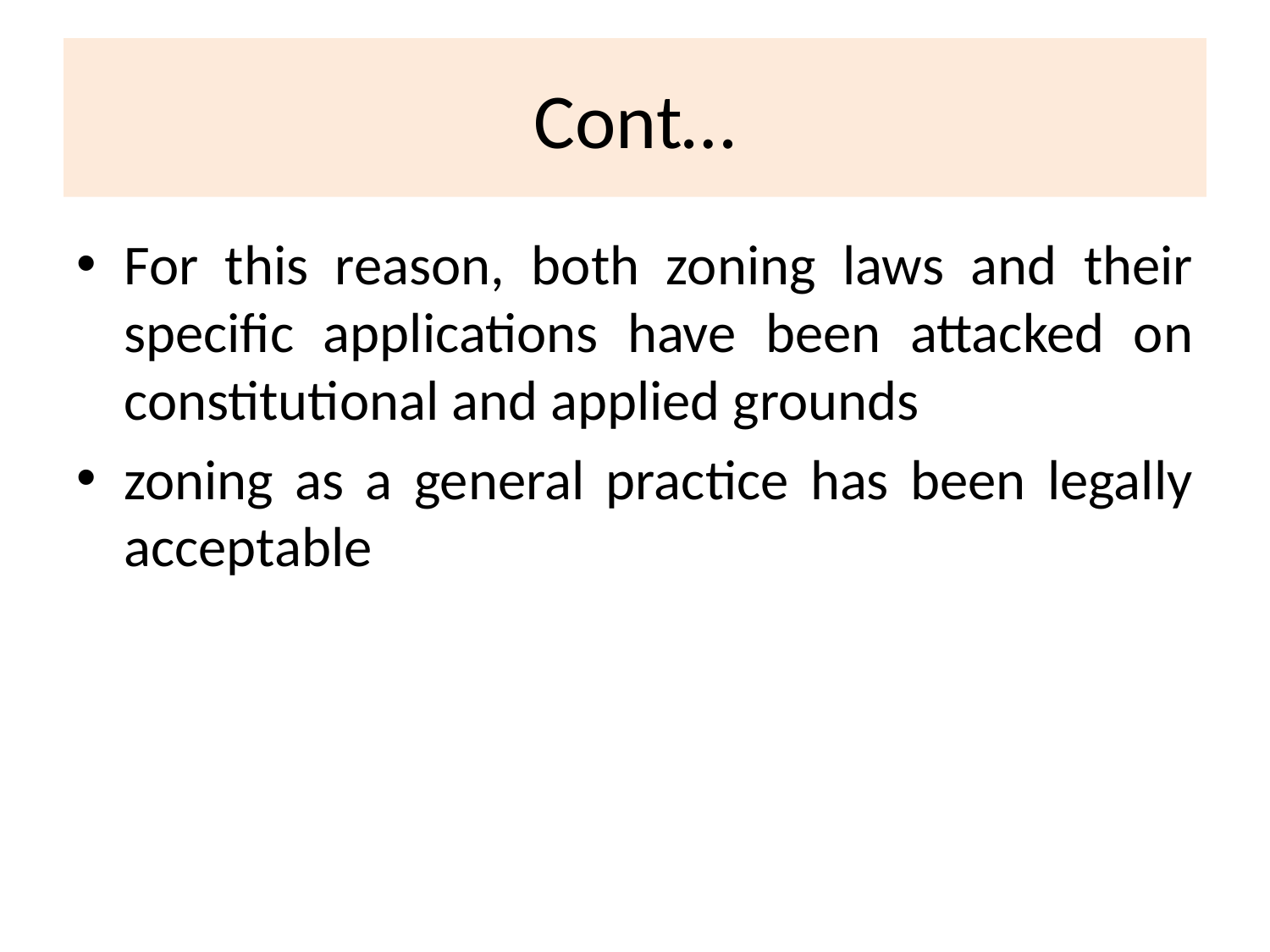

# Cont…
For this reason, both zoning laws and their specific applications have been attacked on constitutional and applied grounds
zoning as a general practice has been legally acceptable